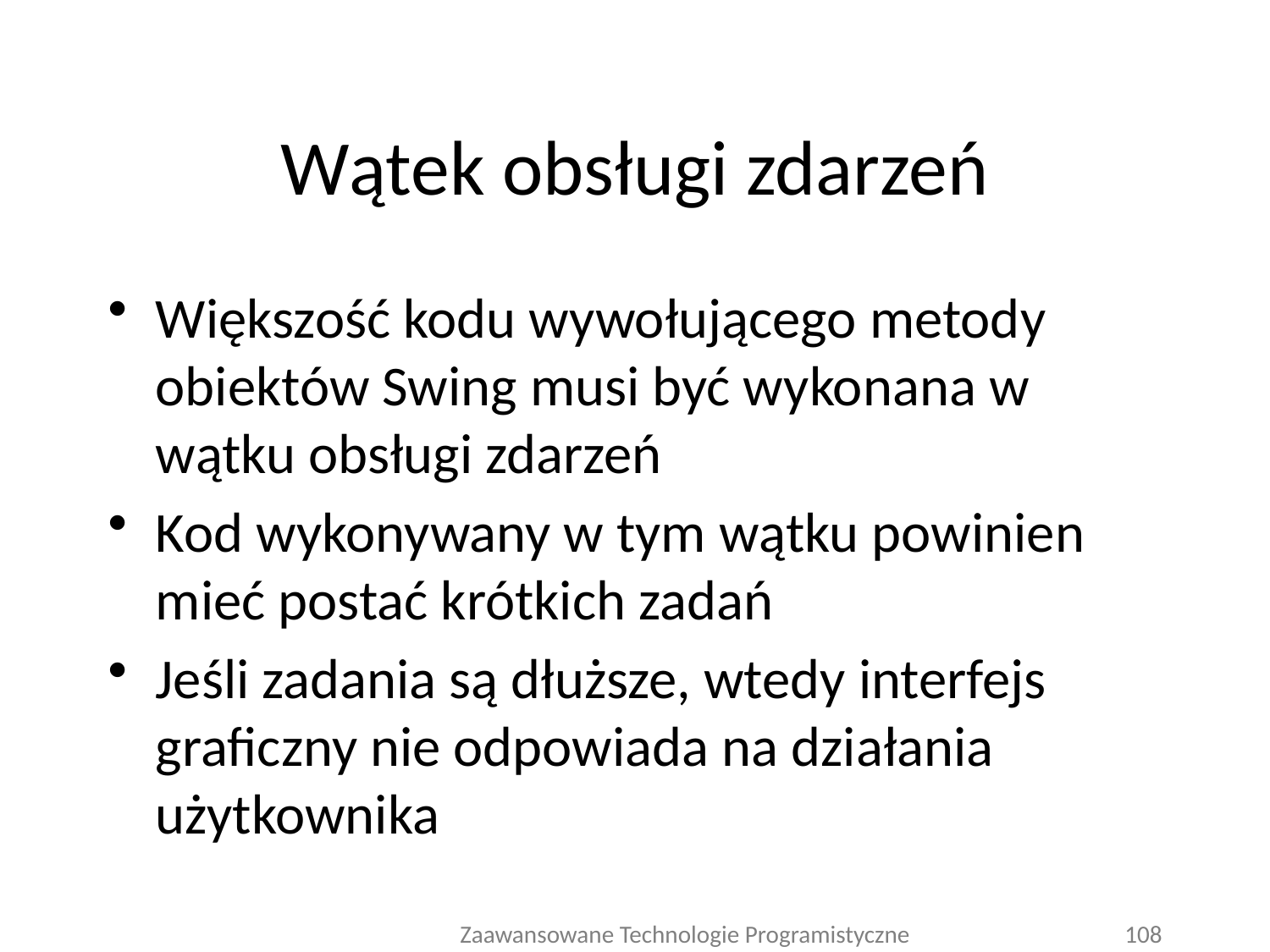

# Wątek obsługi zdarzeń
Większość kodu wywołującego metody obiektów Swing musi być wykonana w wątku obsługi zdarzeń
Kod wykonywany w tym wątku powinien mieć postać krótkich zadań
Jeśli zadania są dłuższe, wtedy interfejs graficzny nie odpowiada na działania użytkownika
Zaawansowane Technologie Programistyczne
108